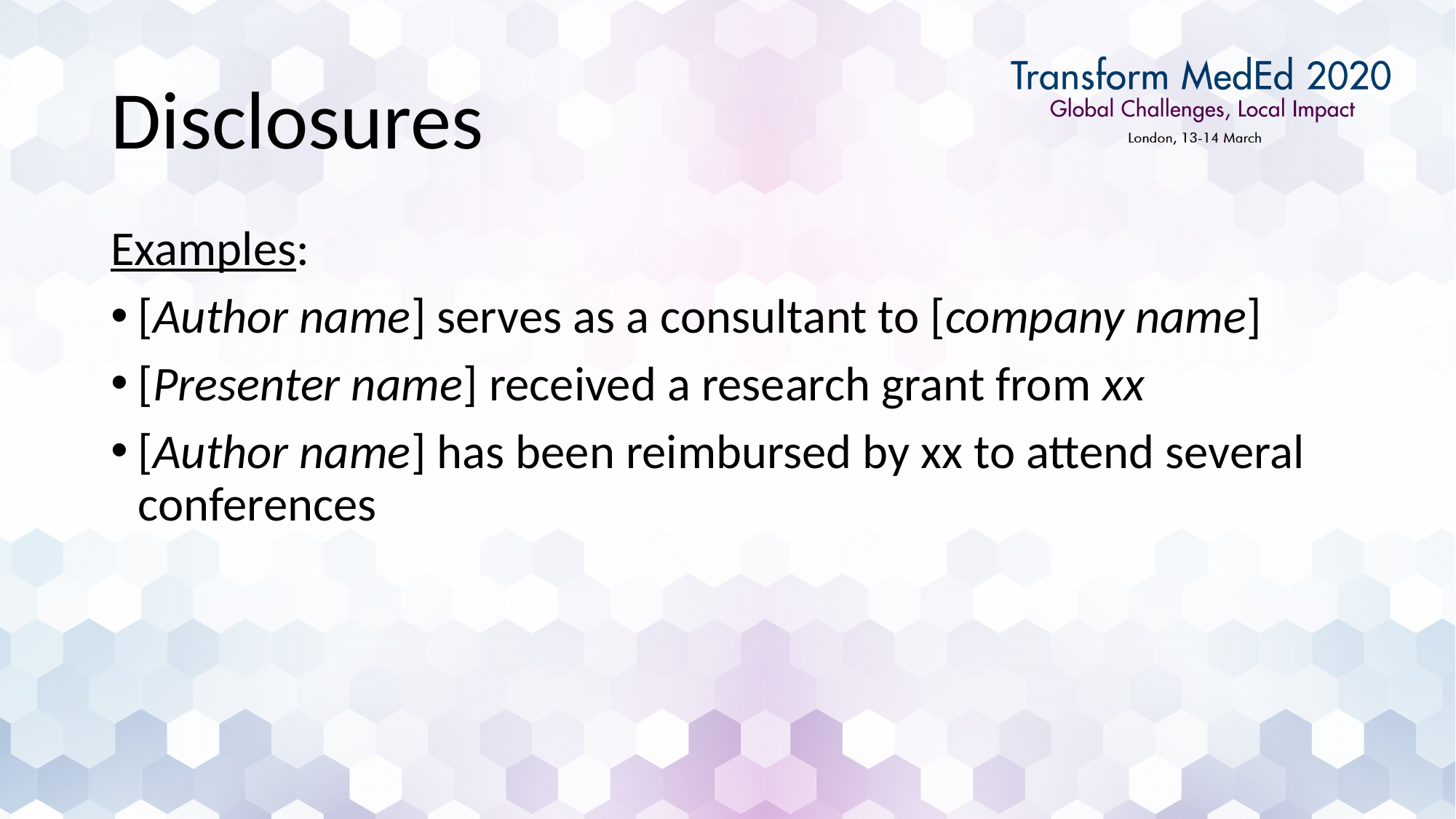

# Disclosures
Examples:
[Author name] serves as a consultant to [company name]
[Presenter name] received a research grant from xx
[Author name] has been reimbursed by xx to attend several conferences